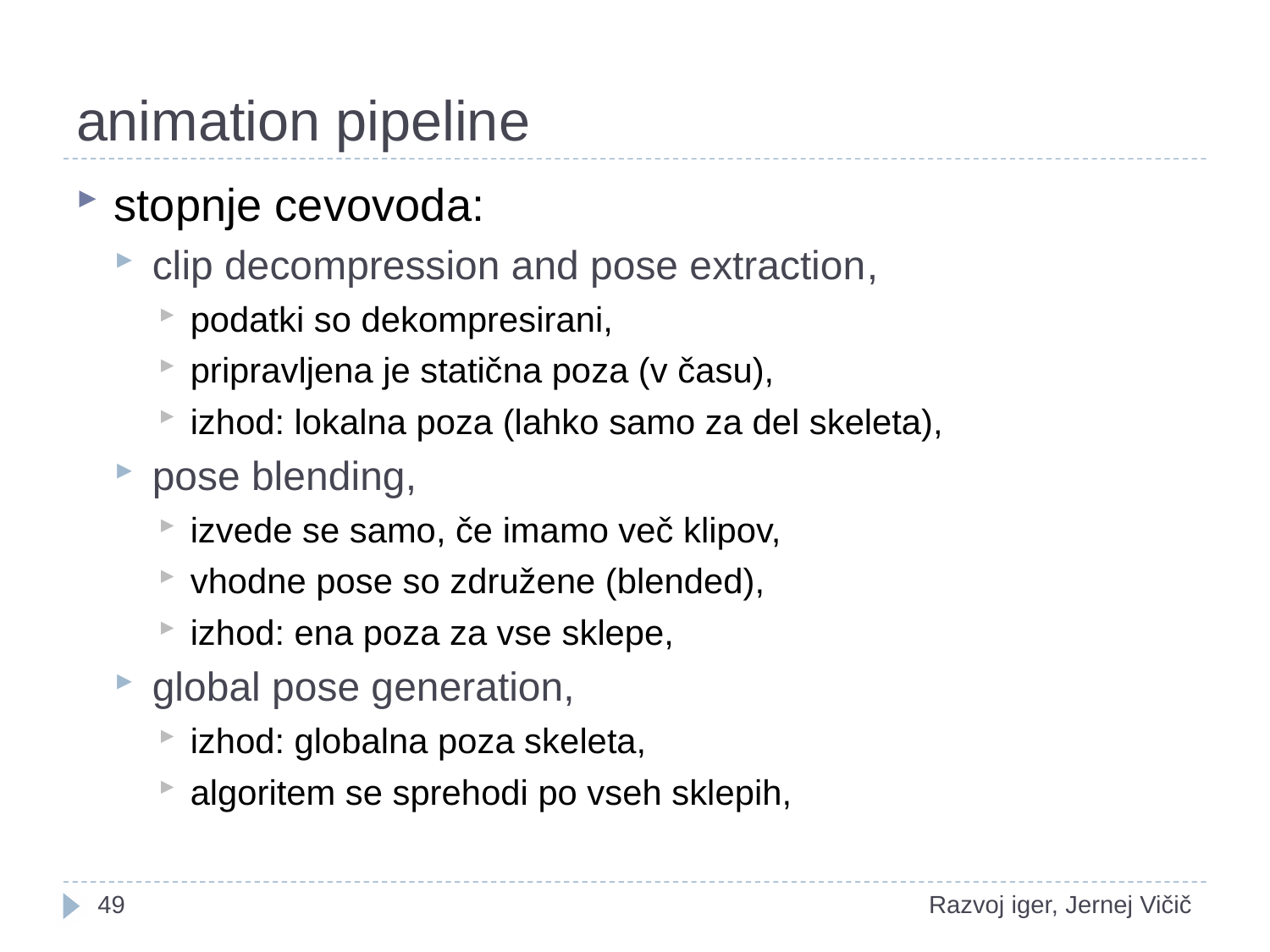

# animation pipeline
stopnje cevovoda:
clip decompression and pose extraction,
podatki so dekompresirani,
pripravljena je statična poza (v času),
izhod: lokalna poza (lahko samo za del skeleta),
pose blending,
izvede se samo, če imamo več klipov,
vhodne pose so združene (blended),
izhod: ena poza za vse sklepe,
global pose generation,
izhod: globalna poza skeleta,
algoritem se sprehodi po vseh sklepih,
49
Razvoj iger, Jernej Vičič